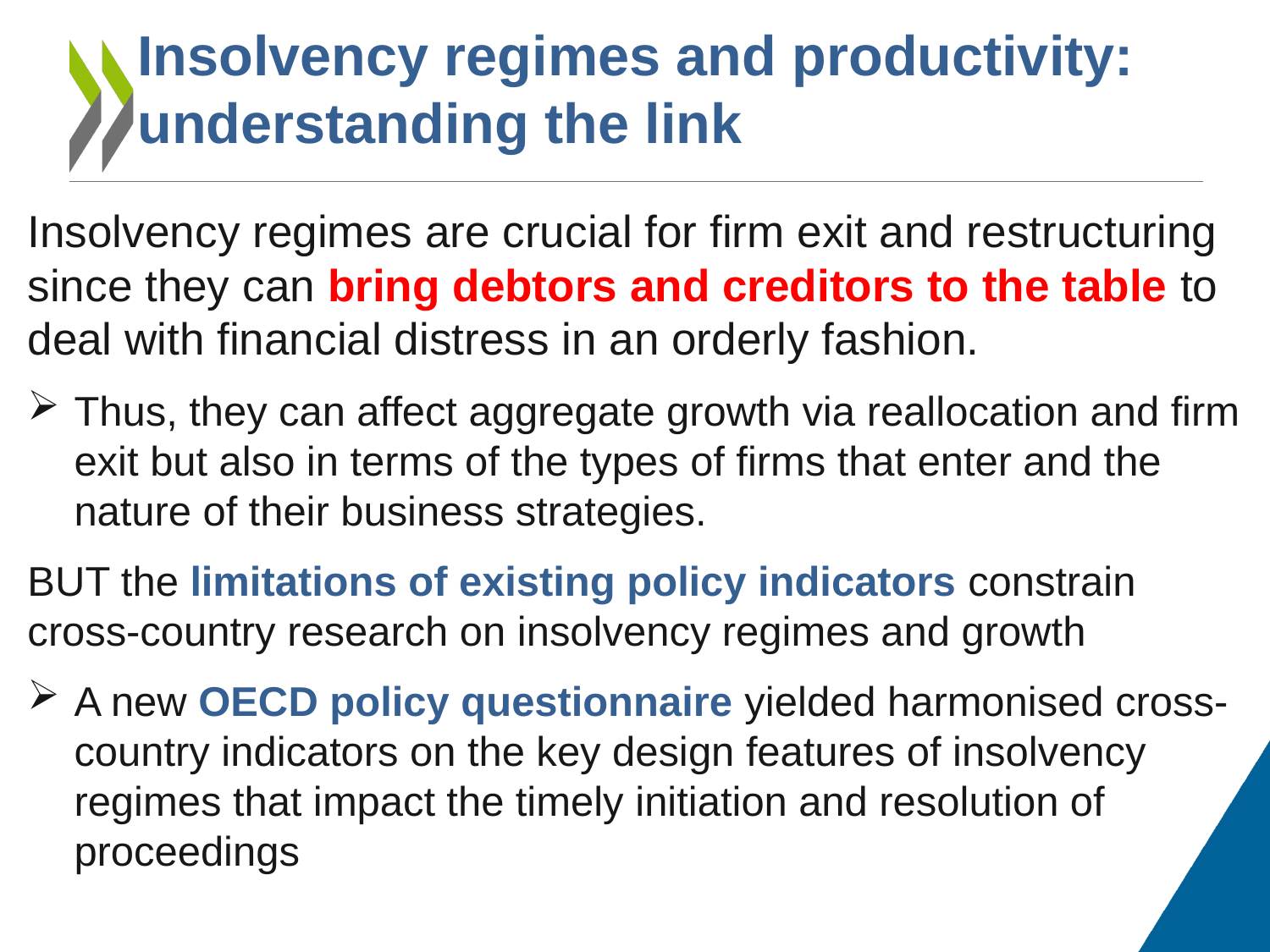

# Insolvency regimes and productivity: understanding the link
Insolvency regimes are crucial for firm exit and restructuring since they can bring debtors and creditors to the table to deal with financial distress in an orderly fashion.
Thus, they can affect aggregate growth via reallocation and firm exit but also in terms of the types of firms that enter and the nature of their business strategies.
BUT the limitations of existing policy indicators constrain cross-country research on insolvency regimes and growth
A new OECD policy questionnaire yielded harmonised cross-country indicators on the key design features of insolvency regimes that impact the timely initiation and resolution of proceedings